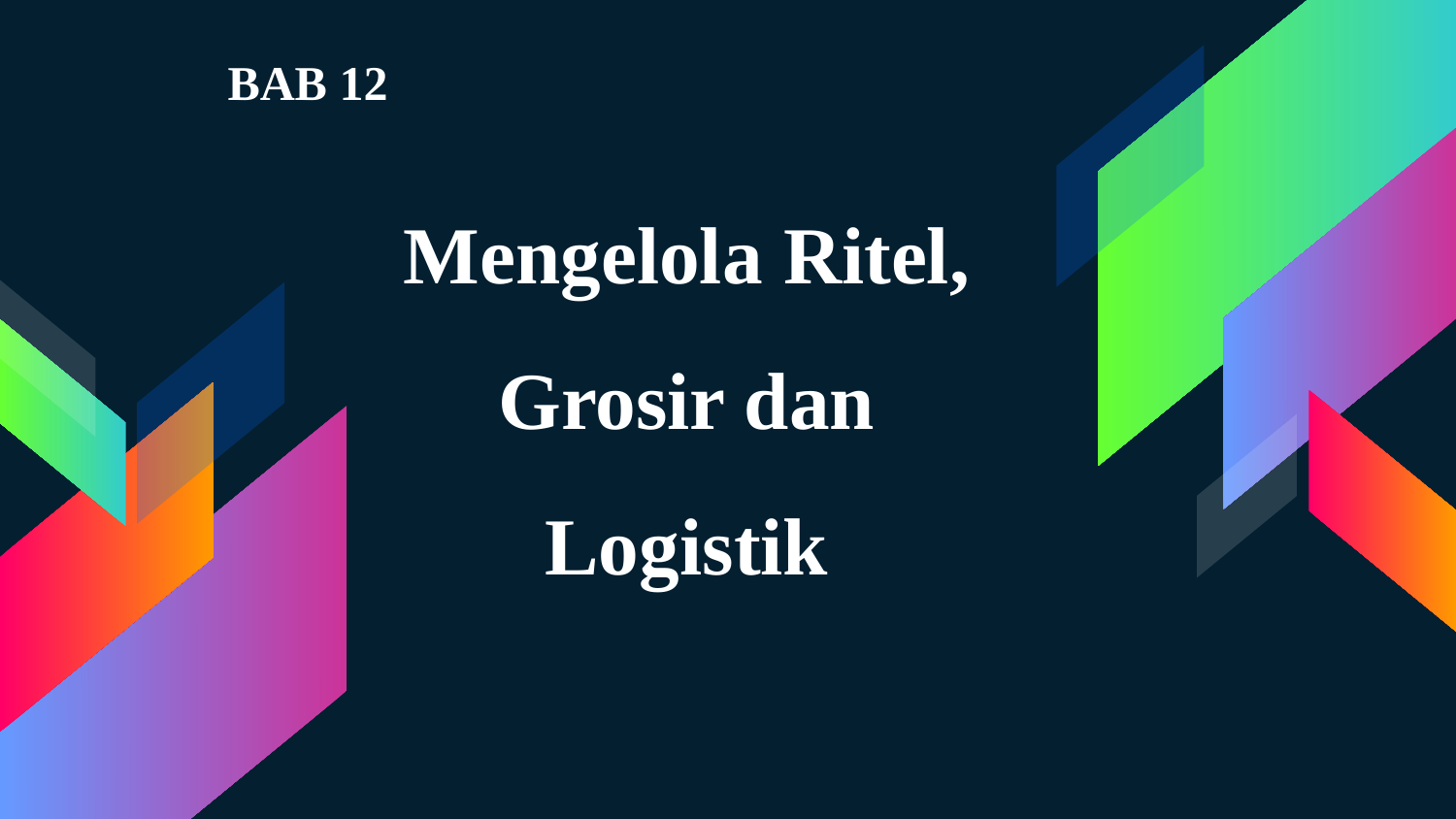

BAB 12
# Mengelola Ritel, Grosir dan Logistik